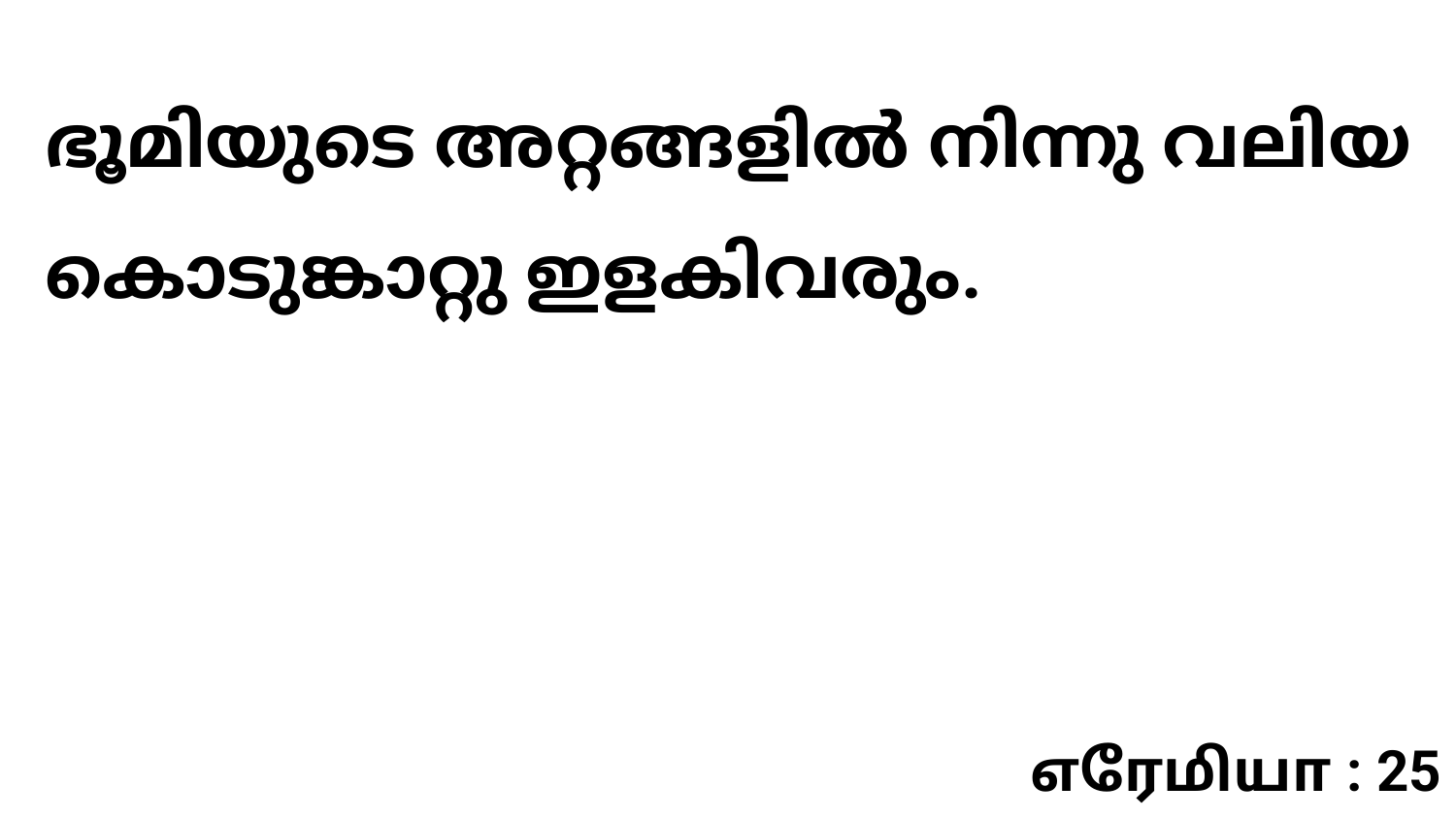

ഭൂമിയുടെ അറ്റങ്ങളിൽ നിന്നു വലിയ കൊടുങ്കാറ്റു ഇളകിവരും.
எரேமியா : 25